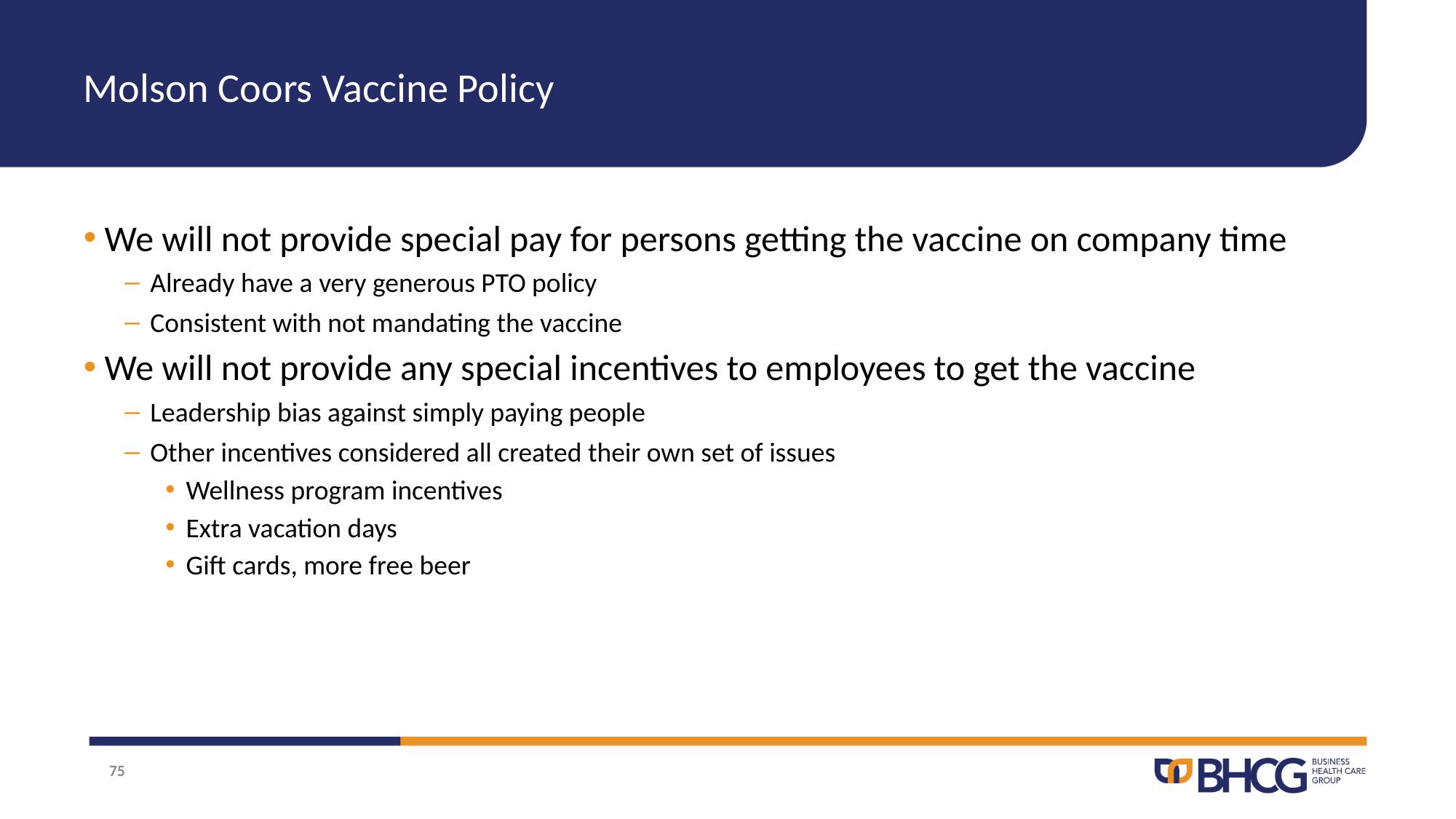

# Molson Coors Vaccine Policy
We will not provide special pay for persons getting the vaccine on company time
Already have a very generous PTO policy
Consistent with not mandating the vaccine
We will not provide any special incentives to employees to get the vaccine
Leadership bias against simply paying people
Other incentives considered all created their own set of issues
Wellness program incentives
Extra vacation days
Gift cards, more free beer

75